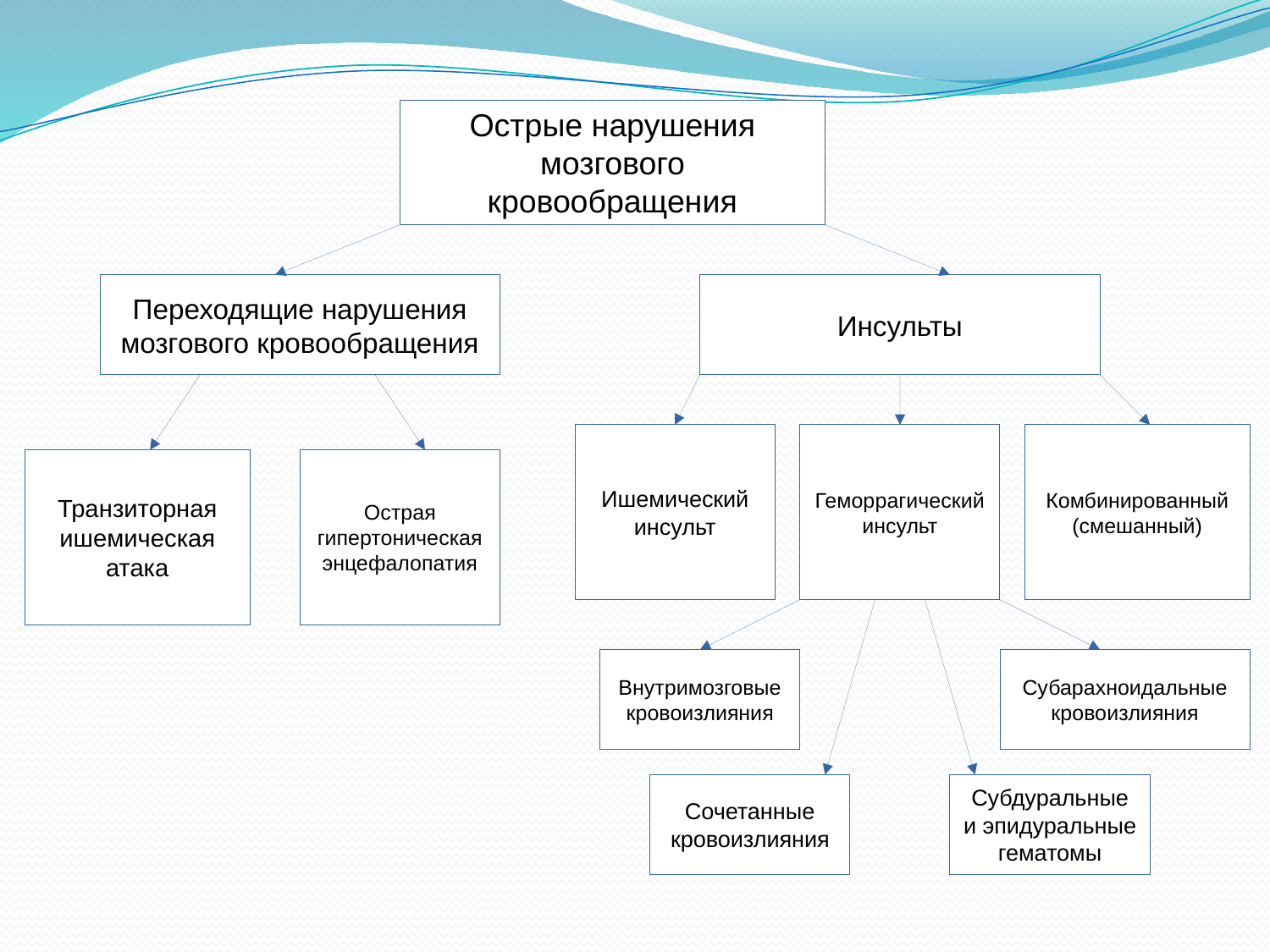

Острые нарушения мозгового кровообращения

Переходящие нарушения мозгового кровообращения
Инсульты

Ишемический инсульт
Геморрагический инсульт
Комбинированный (смешанный)
Транзиторная ишемическая атака
Острая гипертоническая энцефалопатия

Внутримозговые кровоизлияния
Субарахноидальные кровоизлияния
Сочетанные кровоизлияния
Субдуральные и эпидуральные гематомы